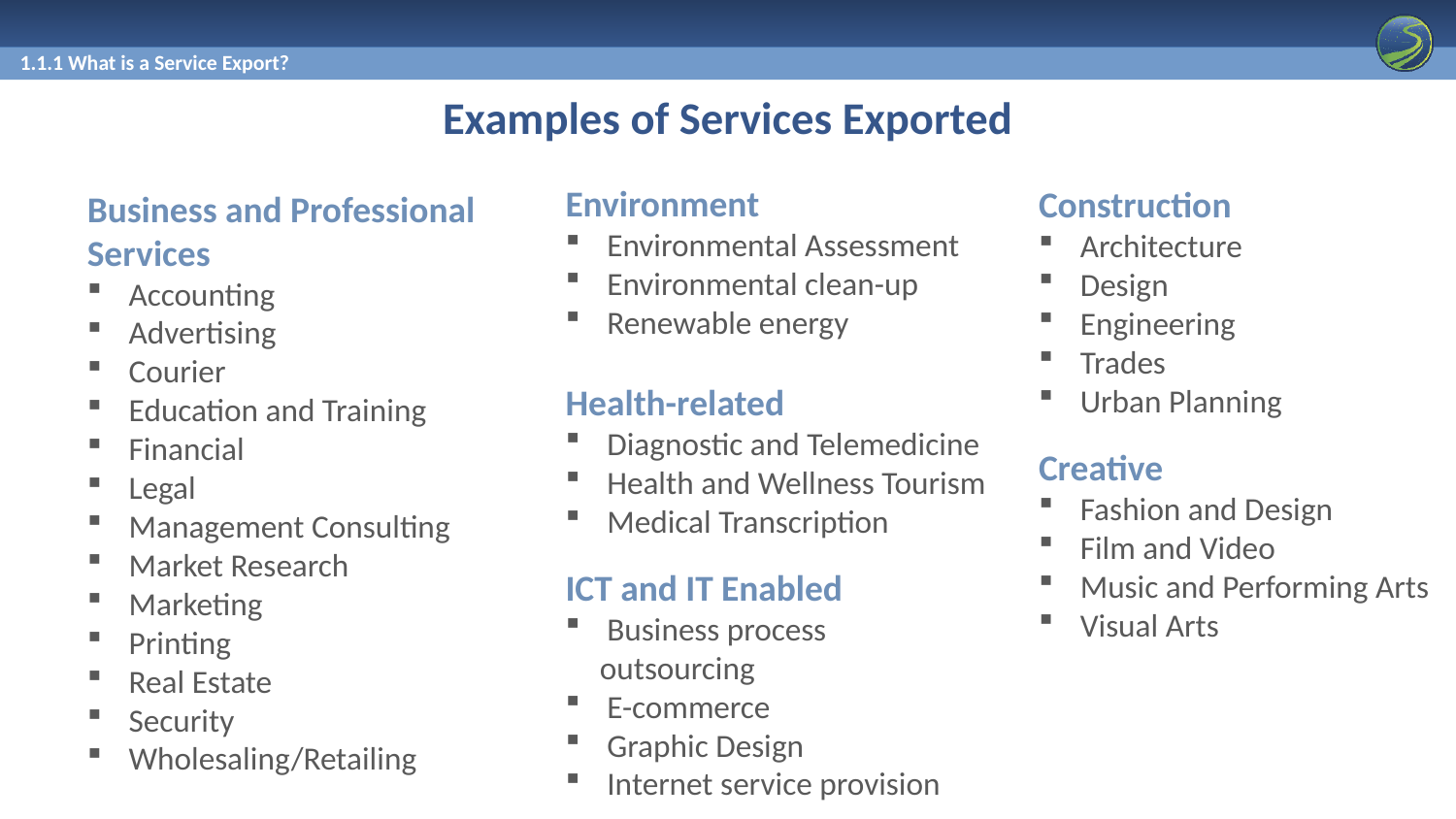

1.1.1 What is a Service Export?
# Examples of Services Exported
Environment
 Environmental Assessment
 Environmental clean-up
 Renewable energy

Health-related
 Diagnostic and Telemedicine
 Health and Wellness Tourism
 Medical Transcription

ICT and IT Enabled
 Business process outsourcing
 E-commerce
 Graphic Design
 Internet service provision

Construction
 Architecture
 Design
 Engineering
 Trades
 Urban Planning

Creative
 Fashion and Design
 Film and Video
 Music and Performing Arts
 Visual Arts
Business and Professional Services
 Accounting
 Advertising
 Courier
 Education and Training
 Financial
 Legal
 Management Consulting
 Market Research
 Marketing
 Printing
 Real Estate
 Security
 Wholesaling/Retailing